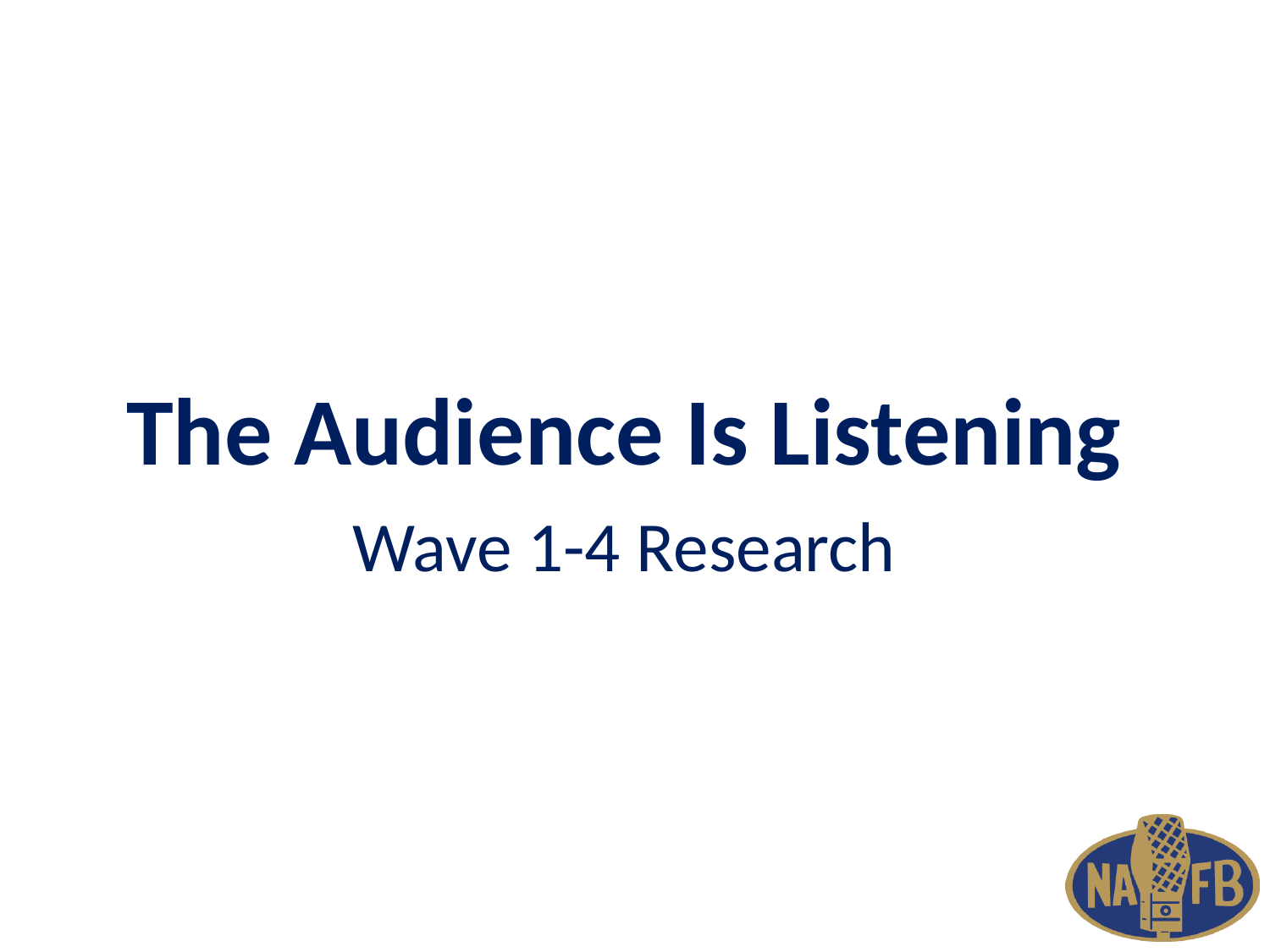

# The Audience Is Listening Wave 1-4 Research